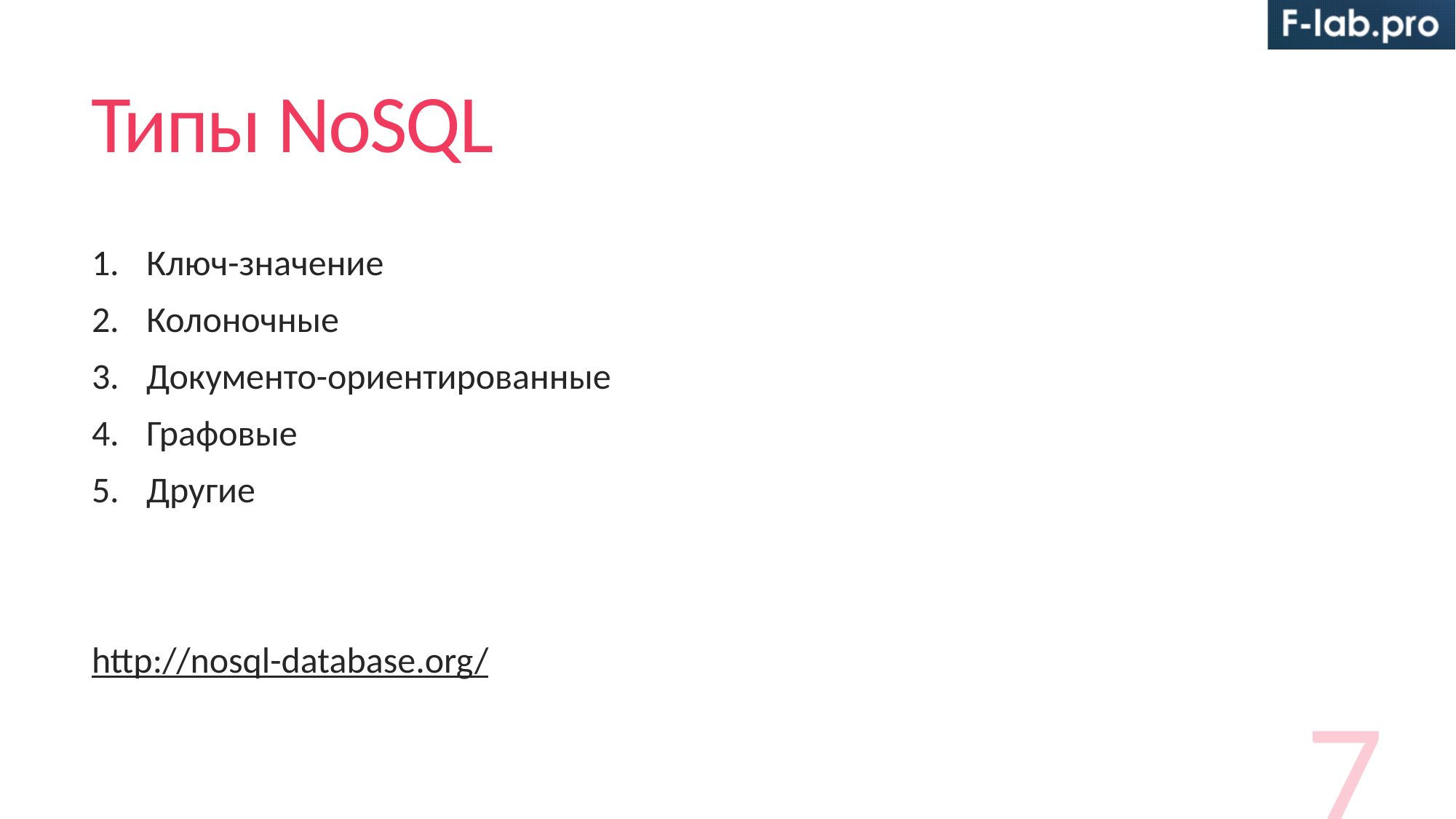

# Типы NoSQL
Ключ-значение
Колоночные
Документо-ориентированные
Графовые
Другие

http://nosql-database.org/

7